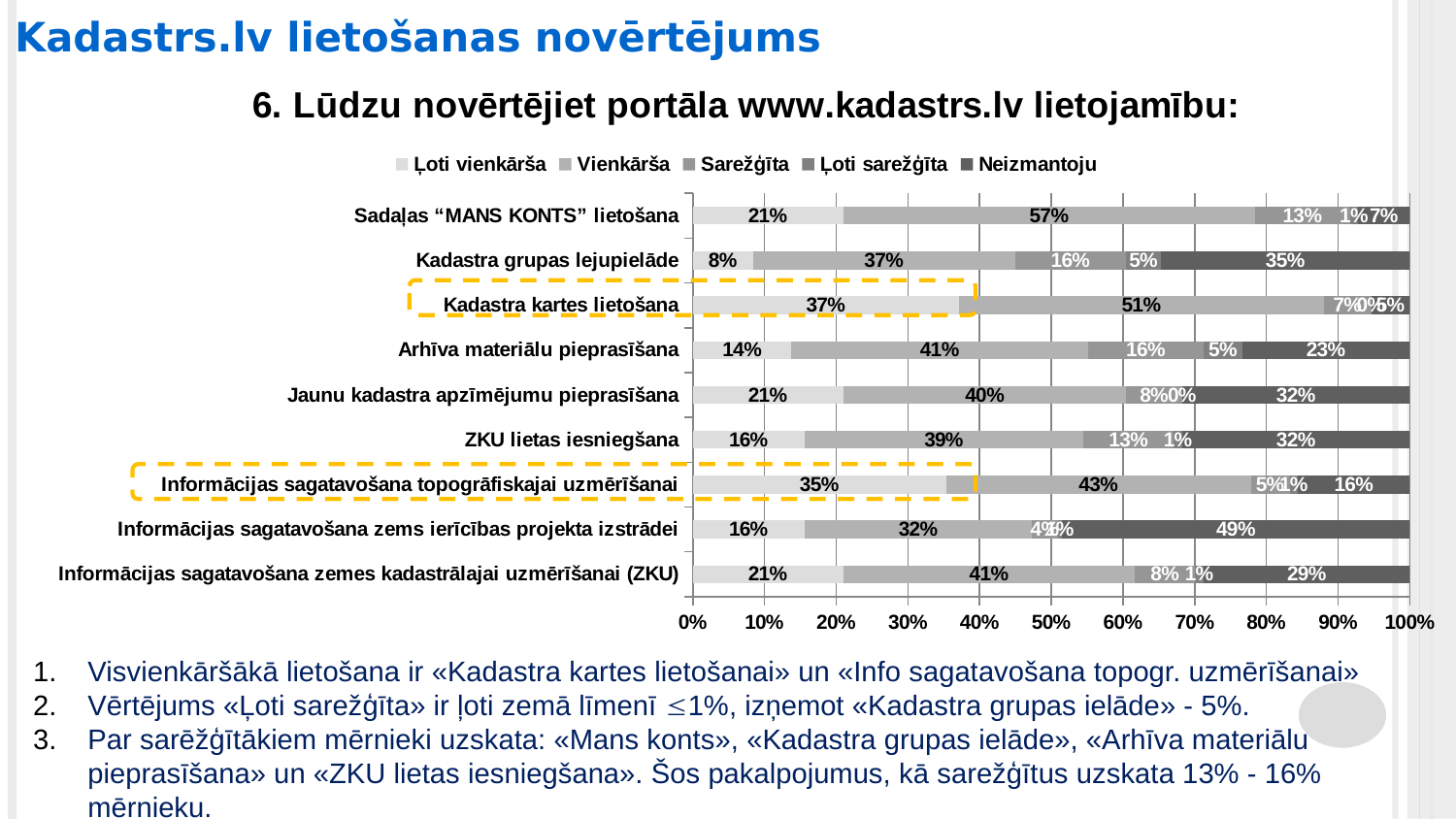

Kadastrs.lv lietošanas novērtējums

### Chart: 6. Lūdzu novērtējiet portāla www.kadastrs.lv lietojamību:

| Category | Ļoti vienkārša | Vienkārša | Sarežģīta | Ļoti sarežģīta | Neizmantoju |
|---|---|---|---|---|---|
| Informācijas sagatavošana zemes kadastrālajai uzmērīšanai (ZKU) | 0.20958083832335328 | 0.40718562874251496 | 0.08383233532934131 | 0.011976047904191617 | 0.2874251497005988 |
| Informācijas sagatavošana zems ierīcības projekta izstrādei | 0.15568862275449102 | 0.31736526946107785 | 0.03592814371257485 | 0.005988023952095809 | 0.48502994011976047 |
|  Informācijas sagatavošana topogrāfiskajai uzmērīšanai | 0.3532934131736527 | 0.4251497005988024 | 0.05389221556886228 | 0.011976047904191617 | 0.15568862275449102 |
| ZKU lietas iesniegšana | 0.15568862275449102 | 0.38922155688622756 | 0.12574850299401197 | 0.011976047904191617 | 0.31736526946107785 |
| Jaunu kadastra apzīmējumu pieprasīšana | 0.20958083832335328 | 0.39520958083832336 | 0.07784431137724551 | 0.0 | 0.31736526946107785 |
| Arhīva materiālu pieprasīšana | 0.1377245508982036 | 0.41317365269461076 | 0.16167664670658682 | 0.05389221556886228 | 0.23353293413173654 |
| Kadastra kartes lietošana | 0.3712574850299401 | 0.5089820359281437 | 0.0658682634730539 | 0.0 | 0.05389221556886228 |
| Kadastra grupas lejupielāde | 0.08383233532934131 | 0.3652694610778443 | 0.15568862275449102 | 0.04790419161676647 | 0.3473053892215569 |
| Sadaļas “MANS KONTS” lietošana | 0.20958083832335328 | 0.5748502994011976 | 0.1317365269461078 | 0.011976047904191617 | 0.0718562874251497 |

Visvienkāršākā lietošana ir «Kadastra kartes lietošanai» un «Info sagatavošana topogr. uzmērīšanai»
Vērtējums «Ļoti sarežģīta» ir ļoti zemā līmenī ≤1%, izņemot «Kadastra grupas ielāde» - 5%.
Par sarēžģītākiem mērnieki uzskata: «Mans konts», «Kadastra grupas ielāde», «Arhīva materiālu pieprasīšana» un «ZKU lietas iesniegšana». Šos pakalpojumus, kā sarežģītus uzskata 13% - 16% mērnieku.